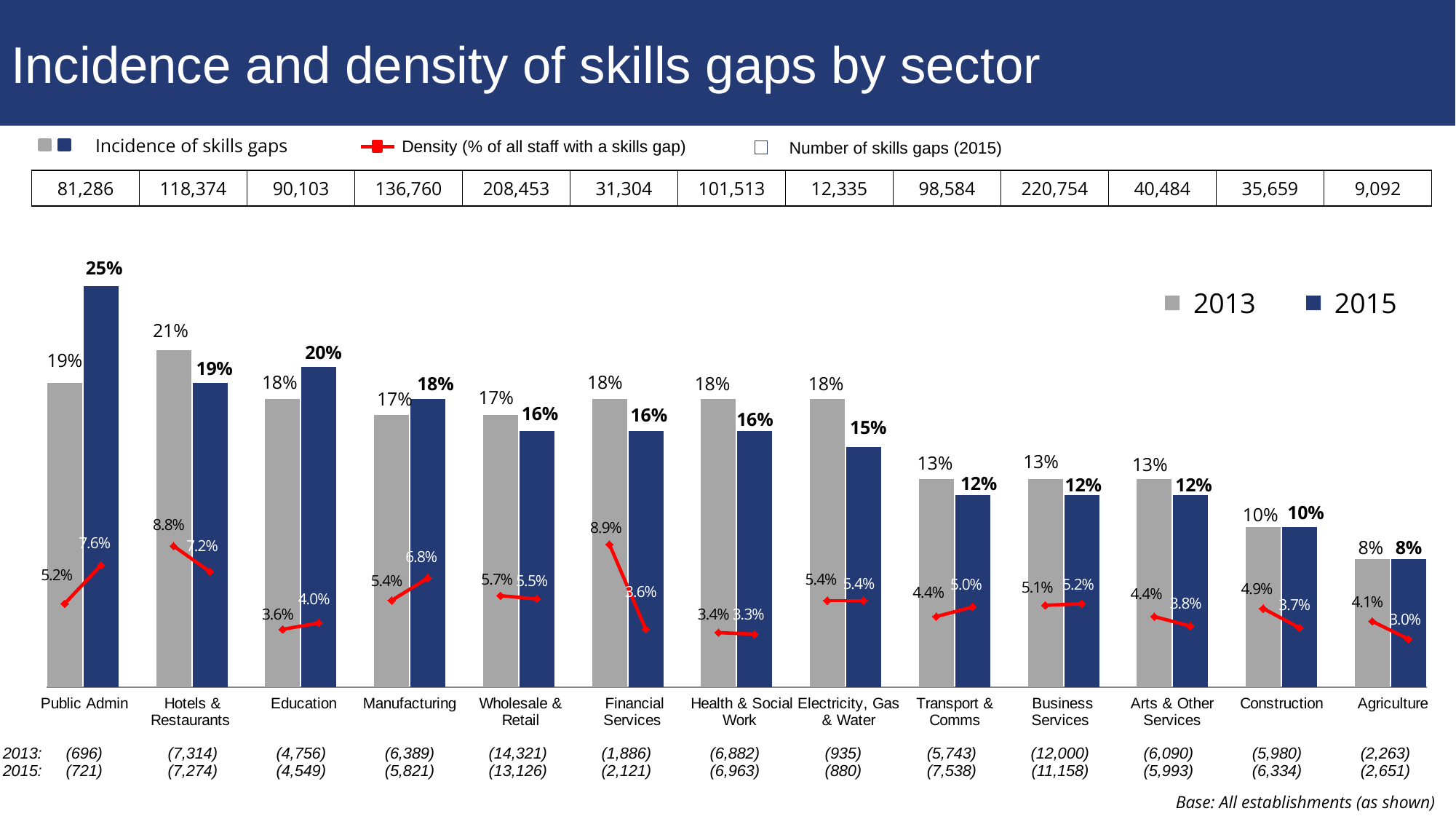

# Incidence and density of skills gaps by sector
Incidence of skills gaps
Density (% of all staff with a skills gap)
Number of skills gaps (2015)

### Chart

| Category | Incidence  | Density  |
|---|---|---|
| Public Administration 2013 | 0.19 | 0.052 |
| Public Administration 2015 | 0.25 | 0.076 |
|  | None | None |
| Hotels & Restaurants 2013 | 0.21 | 0.088 |
| Hotels & Restaurants 2015 | 0.19 | 0.072 |
|  | None | None |
| Education 2013 | 0.18 | 0.036 |
| Education 2015 | 0.2 | 0.04 |
|  | None | None |
| Manufacturing 2013 | 0.17 | 0.054 |
| Manufacturing 2015 | 0.18 | 0.068 |
|  | None | None |
| Wholesale & Retail 2013 | 0.17 | 0.057 |
| Wholesale & Retail 2015 | 0.16 | 0.055 |
|  | None | None |
| Financial Services 2013 | 0.18 | 0.089 |
| Financial Services 2015 | 0.16 | 0.036 |
|  | None | None |
| Health & Social Work 2013 | 0.18 | 0.034 |
| Health & Social Work 2015 | 0.16 | 0.033 |
|  | None | None |
| Electricity, Gas & Water 2013 | 0.18 | 0.054 |
| Electricity, Gas & Water 2015 | 0.15 | 0.054 |
|  | None | None |
| Transport & Comms 2013 | 0.13 | 0.044 |
| Transport & Comms 2015 | 0.12 | 0.05 |
|  | None | None |
| Business Services 2013 | 0.13 | 0.051 |
| Business Services 2015 | 0.12 | 0.052 |
|  | None | None |
| Arts & Other Services 2013 | 0.13 | 0.044 |
| Arts & Other Services 2015 | 0.12 | 0.038 |
|  | None | None |
| Construction 2013 | 0.1 | 0.049 |
| Construction 2015 | 0.1 | 0.037 |
|  | None | None |
| Agriculture 2013 | 0.08 | 0.041 |
| Agriculture 2015 | 0.08 | 0.03 |
| 81,286 | 118,374 | 90,103 | 136,760 | 208,453 | 31,304 | 101,513 | 12,335 | 98,584 | 220,754 | 40,484 | 35,659 | 9,092 |
| --- | --- | --- | --- | --- | --- | --- | --- | --- | --- | --- | --- | --- |
2013
2015

2013:
(696)
(7,314)
(4,756)
(6,389)
(14,321)
(1,886)
(6,882)
(935)
(5,743)
(12,000)
(6,090)
(5,980)
(2,263)
2015:
(721)
(7,274)
(4,549)
(5,821)
(13,126)
(2,121)
(6,963)
(880)
(7,538)
(11,158)
(5,993)
(6,334)
(2,651)
Base: All establishments (as shown)